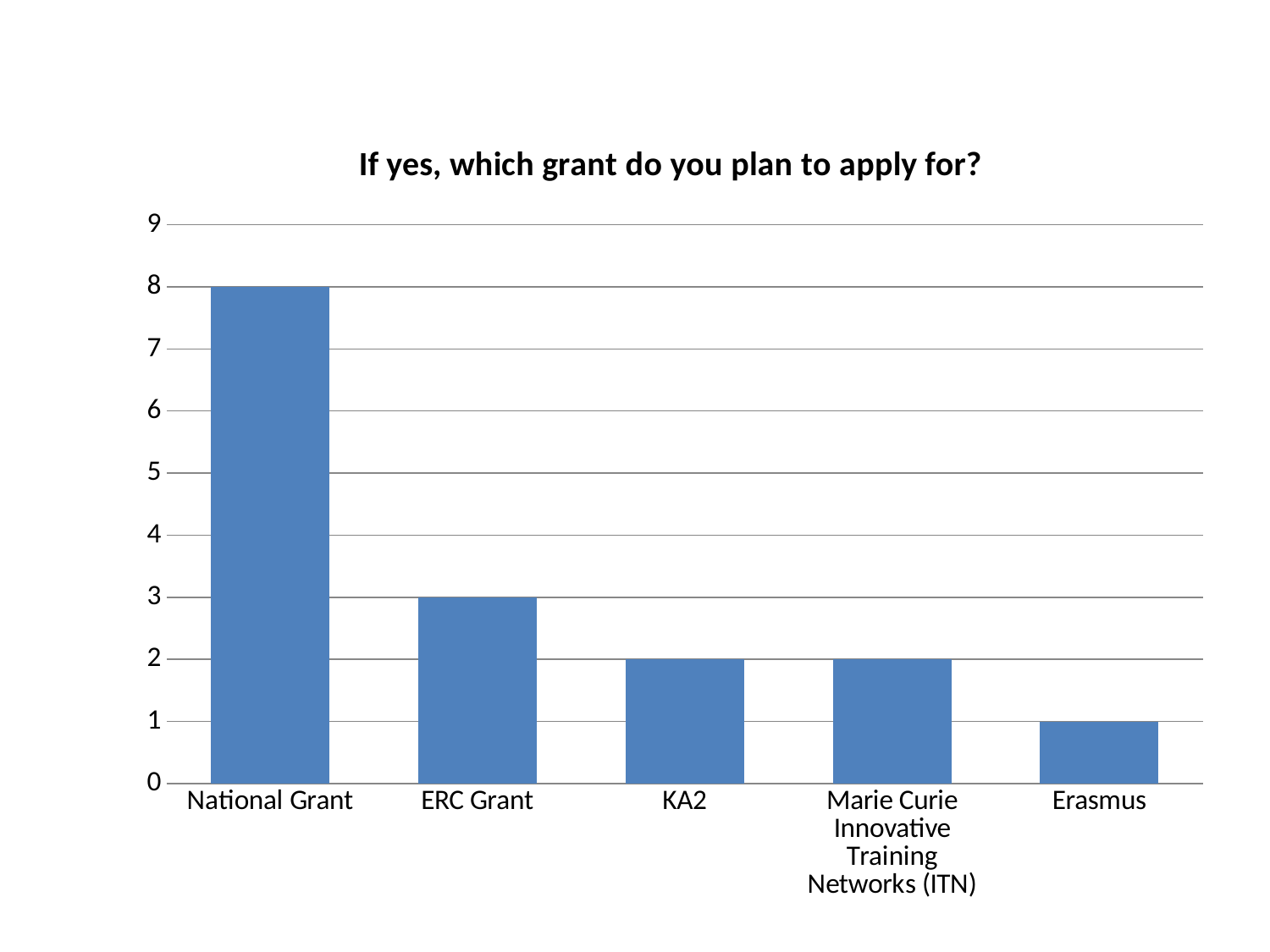

### Chart: If yes, which grant do you plan to apply for?

| Category |  |
|---|---|
| National Grant | 8.0 |
| ERC Grant | 3.0 |
| KA2 | 2.0 |
| Marie Curie Innovative Training Networks (ITN) | 2.0 |
| Erasmus | 1.0 |